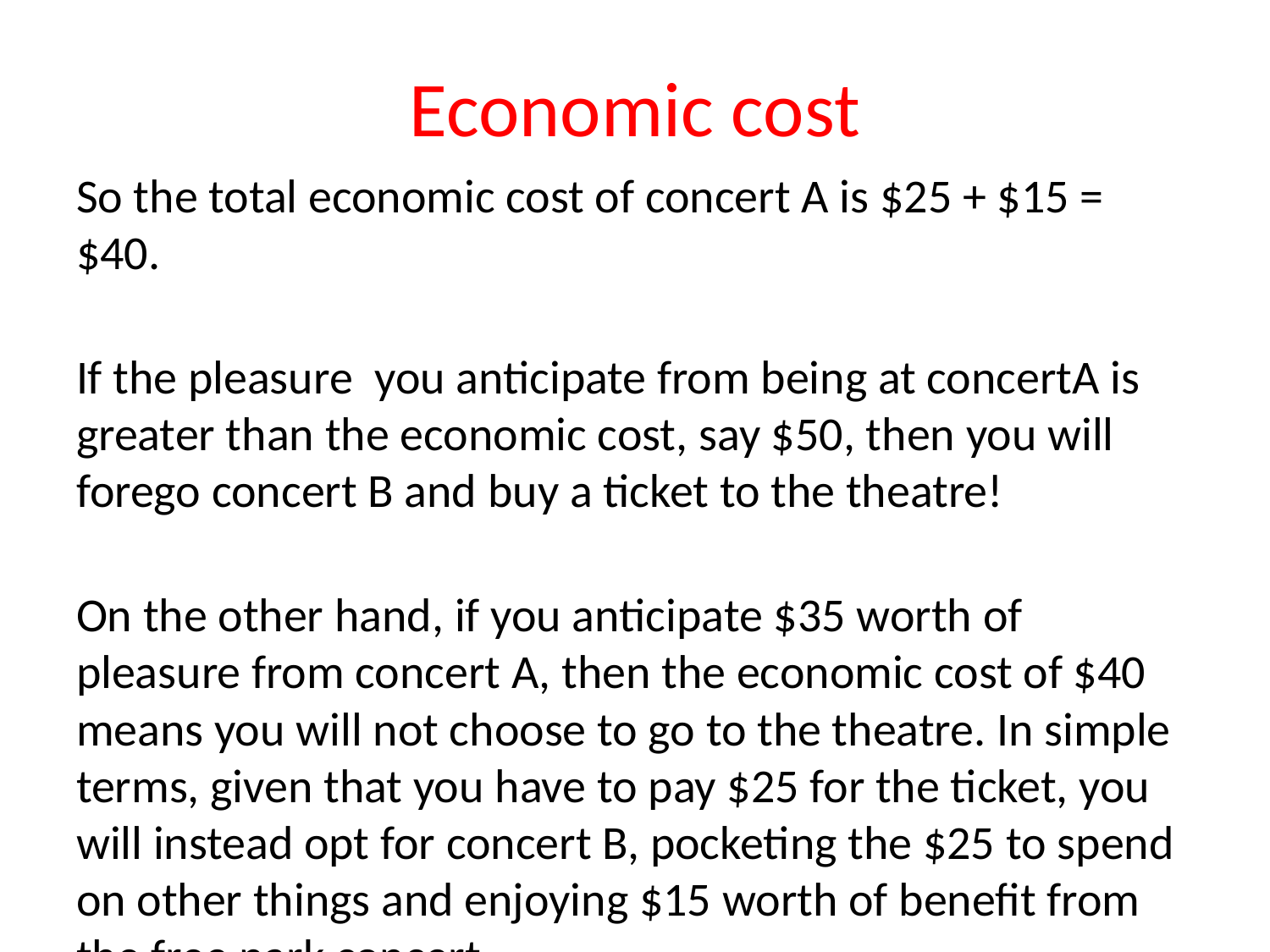

# Economic cost
So the total economic cost of concert A is $25 + $15 = $40.

If the pleasure  you anticipate from being at concertA is greater than the economic cost, say $50, then you will forego concert B and buy a ticket to the theatre!

On the other hand, if you anticipate $35 worth of pleasure from concert A, then the economic cost of $40 means you will not choose to go to the theatre. In simple terms, given that you have to pay $25 for the ticket, you will instead opt for concert B, pocketing the $25 to spend on other things and enjoying $15 worth of benefit from the free park concert.